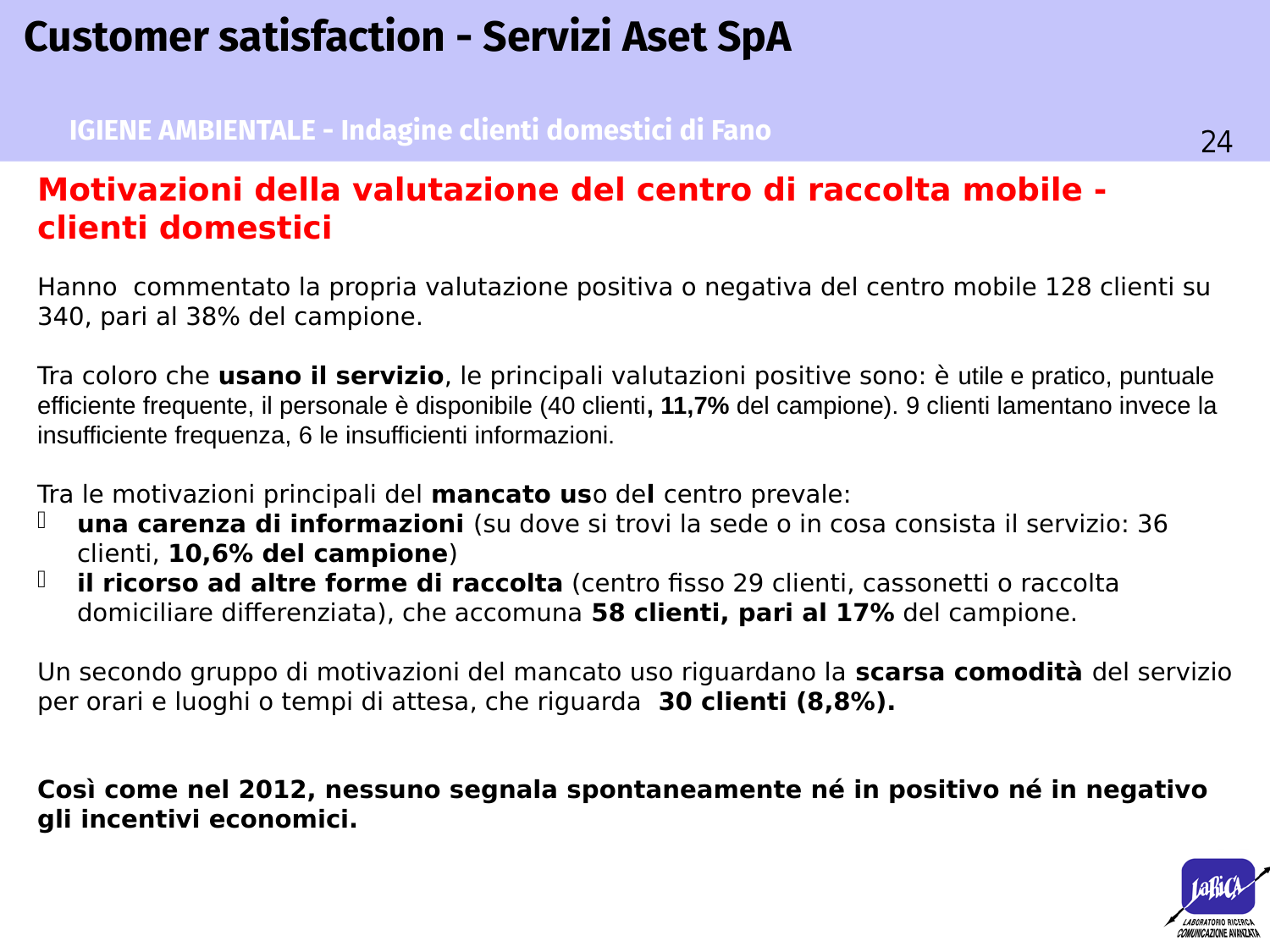

IGIENE AMBIENTALE - Indagine clienti domestici di Fano
Motivazioni della valutazione del centro di raccolta mobile - clienti domestici
Hanno  commentato la propria valutazione positiva o negativa del centro mobile 128 clienti su 340, pari al 38% del campione.

Tra coloro che usano il servizio, le principali valutazioni positive sono: è utile e pratico, puntuale efficiente frequente, il personale è disponibile (40 clienti, 11,7% del campione). 9 clienti lamentano invece la insufficiente frequenza, 6 le insufficienti informazioni.

Tra le motivazioni principali del mancato uso del centro prevale:
una carenza di informazioni (su dove si trovi la sede o in cosa consista il servizio: 36 clienti, 10,6% del campione)
il ricorso ad altre forme di raccolta (centro fisso 29 clienti, cassonetti o raccolta domiciliare differenziata), che accomuna 58 clienti, pari al 17% del campione.

Un secondo gruppo di motivazioni del mancato uso riguardano la scarsa comodità del servizio per orari e luoghi o tempi di attesa, che riguarda  30 clienti (8,8%).

Così come nel 2012, nessuno segnala spontaneamente né in positivo né in negativo gli incentivi economici.